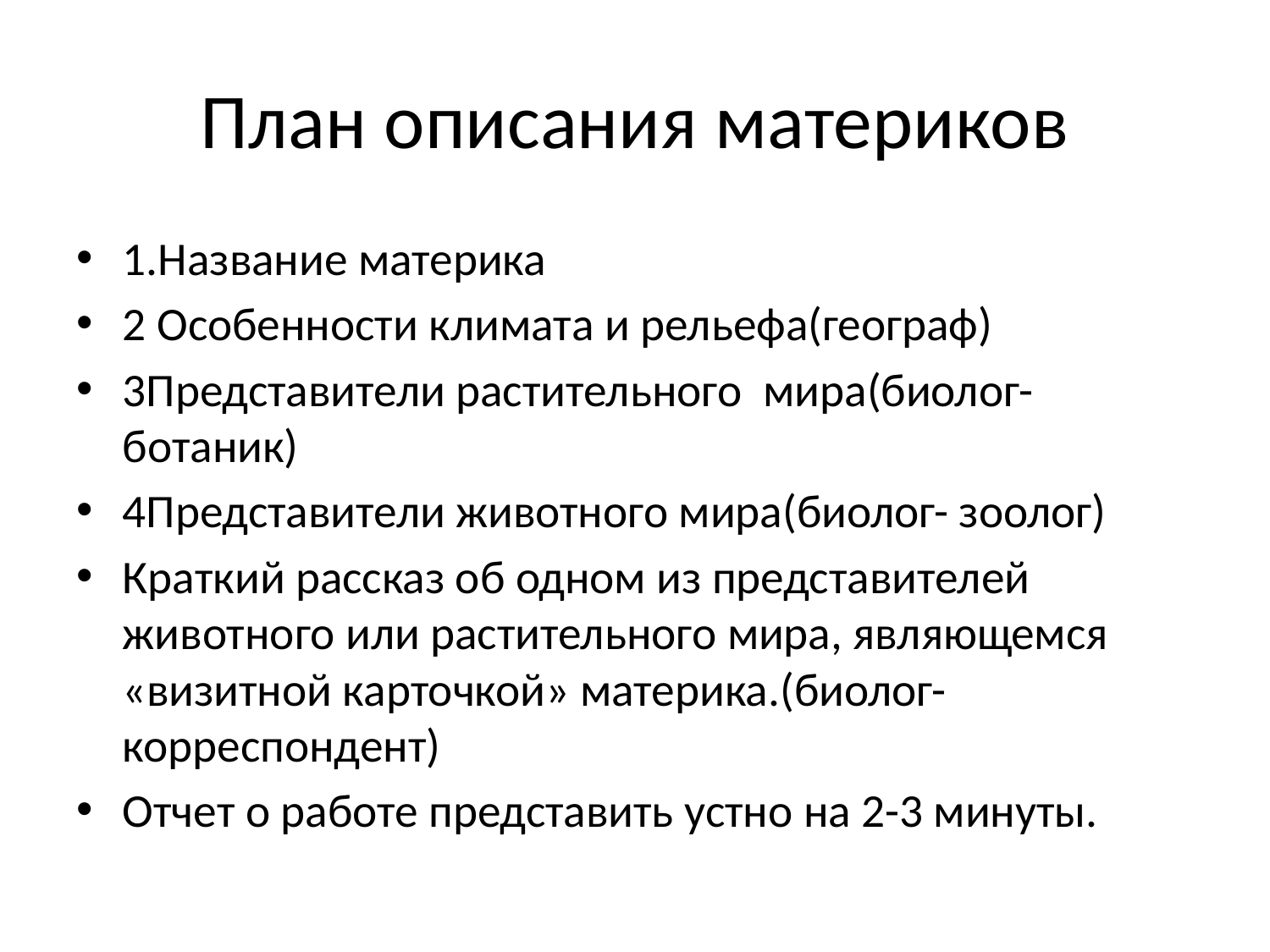

# План описания материков
1.Название материка
2 Особенности климата и рельефа(географ)
3Представители растительного  мира(биолог-ботаник)
4Представители животного мира(биолог- зоолог)
Краткий рассказ об одном из представителей животного или растительного мира, являющемся «визитной карточкой» материка.(биолог-корреспондент)
Отчет о работе представить устно на 2-3 минуты.